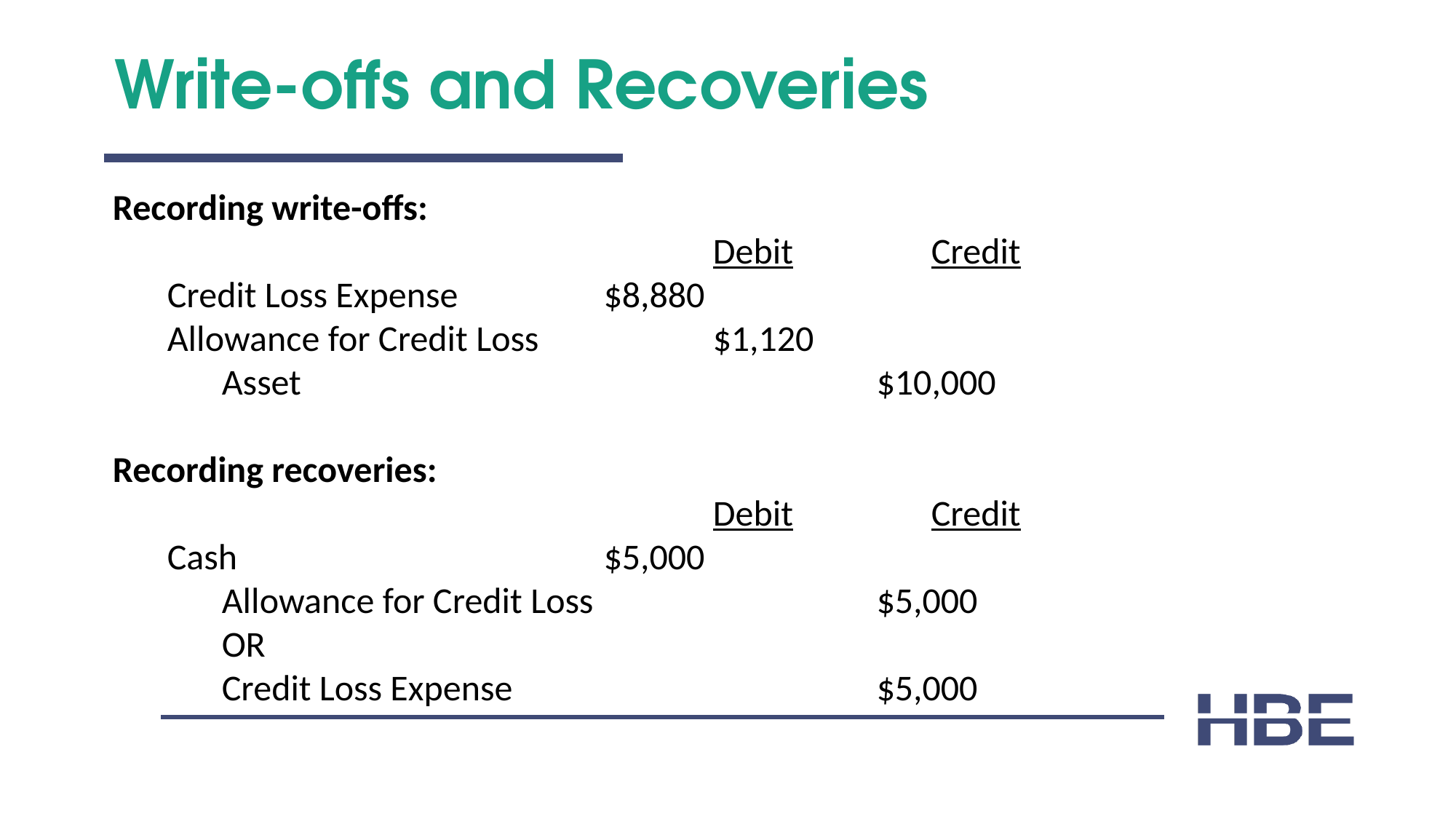

# Write-offs and Recoveries
Recording write-offs:
					Debit		Credit
Credit Loss Expense		$8,880
Allowance for Credit Loss 		$1,120
Asset						$10,000

Recording recoveries:
					Debit		Credit
Cash				$5,000
Allowance for Credit Loss 			$5,000
OR
Credit Loss Expense 				$5,000